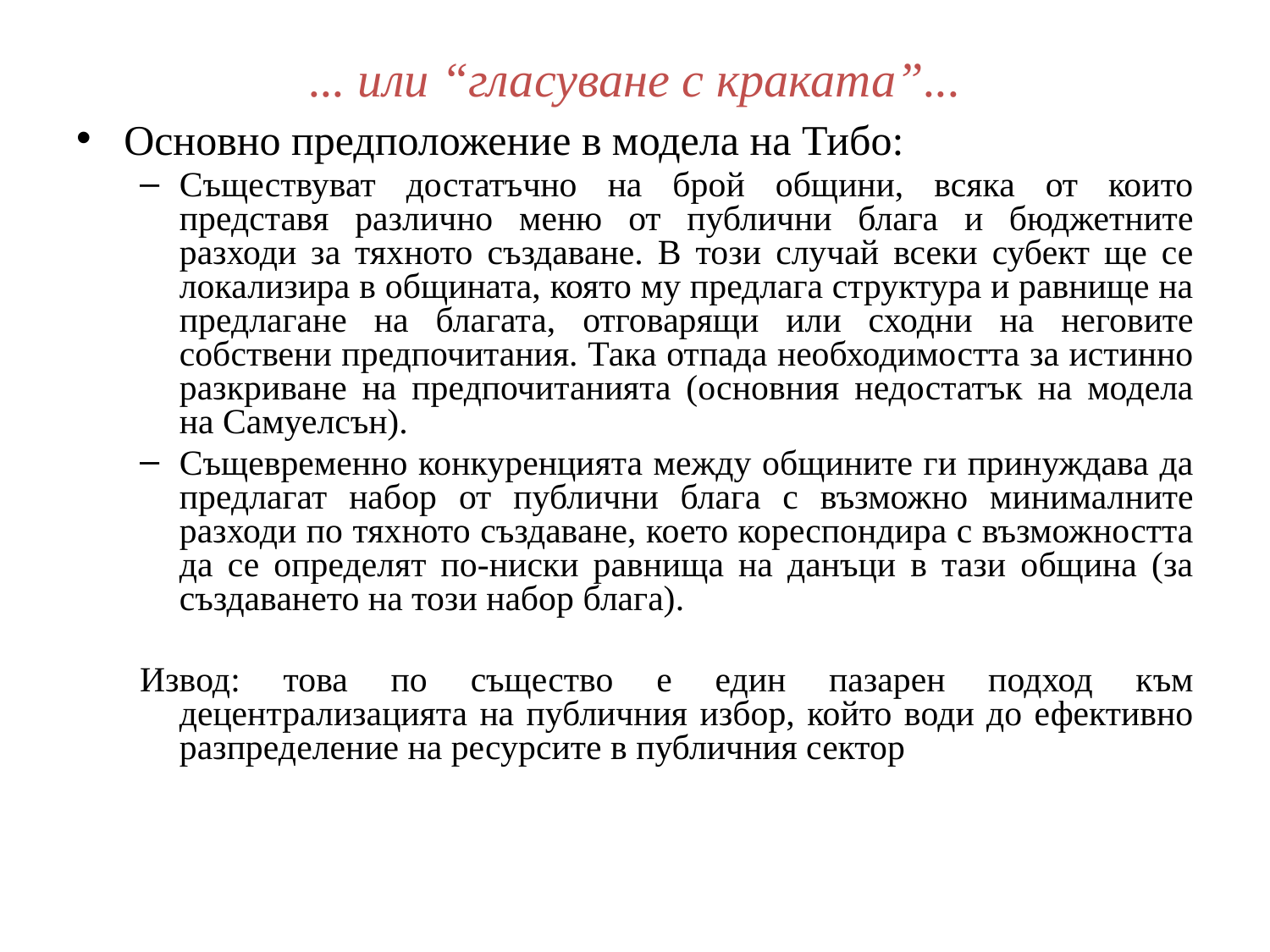

# ... или “гласуване с краката”...
Основно предположение в модела на Тибо:
Съществуват достатъчно на брой общини, всяка от които представя различно меню от публични блага и бюджетните разходи за тяхното създаване. В този случай всеки субект ще се локализира в общината, която му предлага структура и равнище на предлагане на благата, отговарящи или сходни на неговите собствени предпочитания. Така отпада необходимостта за истинно разкриване на предпочитанията (основния недостатък на модела на Самуелсън).
Същевременно конкуренцията между общините ги принуждава да предлагат набор от публични блага с възможно минималните разходи по тяхното създаване, което кореспондира с възможността да се определят по-ниски равнища на данъци в тази община (за създаването на този набор блага).

Извод: това по същество е един пазарен подход към децентрализацията на публичния избор, който води до ефективно разпределение на ресурсите в публичния сектор